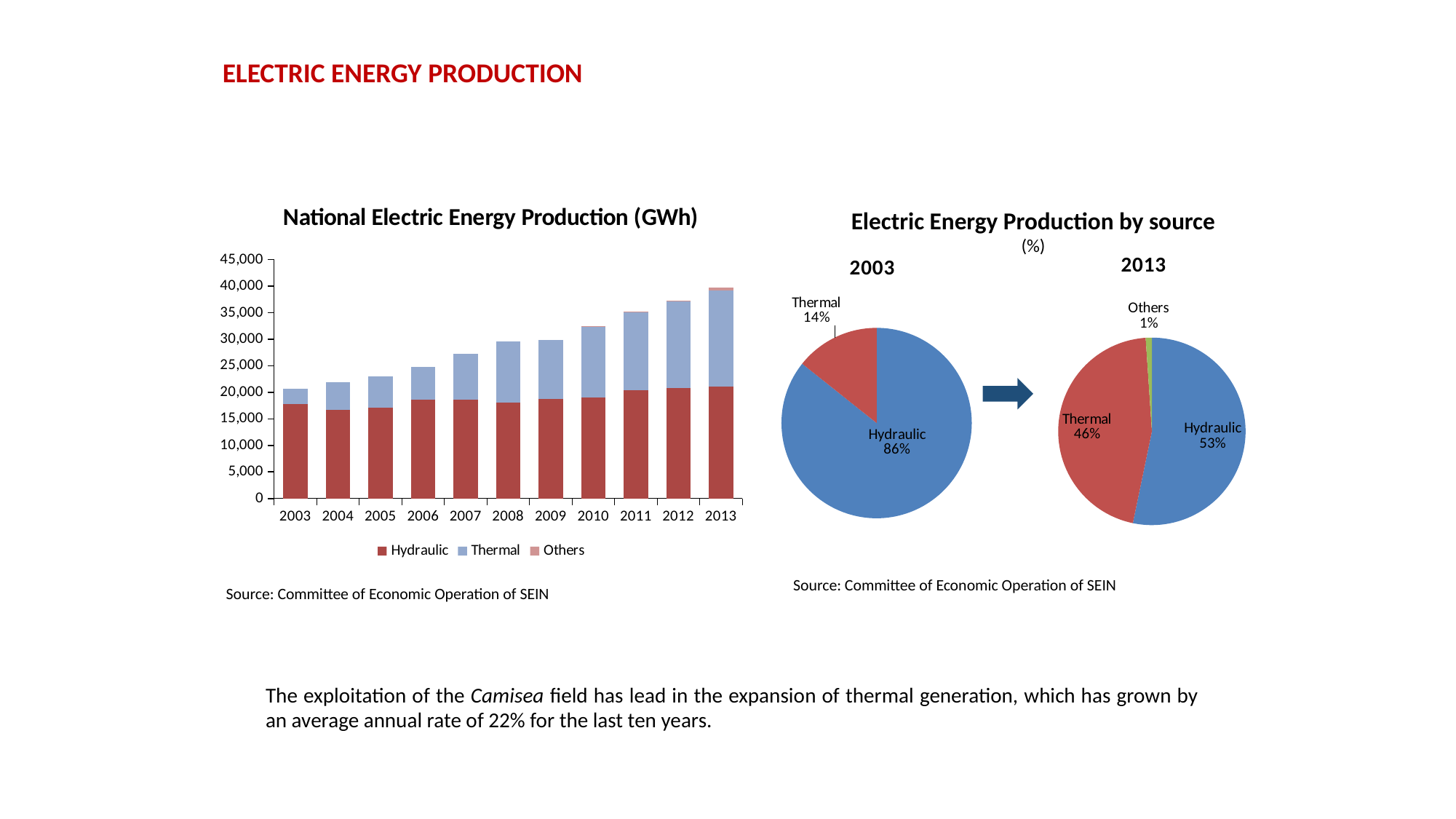

ELECTRIC ENERGY PRODUCTION

[unsupported chart]

Electric Energy Production by source
(%)

### Chart: 2003

| Category |  |
|---|---|
| Hydraulic | 17731.938941355555 |
| Thermal | 2956.6214606650897 |

### Chart: 2013

| Category |  |
|---|---|
| Hydraulic | 21128.560455537467 |
| Thermal | 18118.154049710007 |
| Others | 422.7155844174999 |
Source: Committee of Economic Operation of SEIN
Source: Committee of Economic Operation of SEIN
The exploitation of the Camisea field has lead in the expansion of thermal generation, which has grown by an average annual rate of 22% for the last ten years.